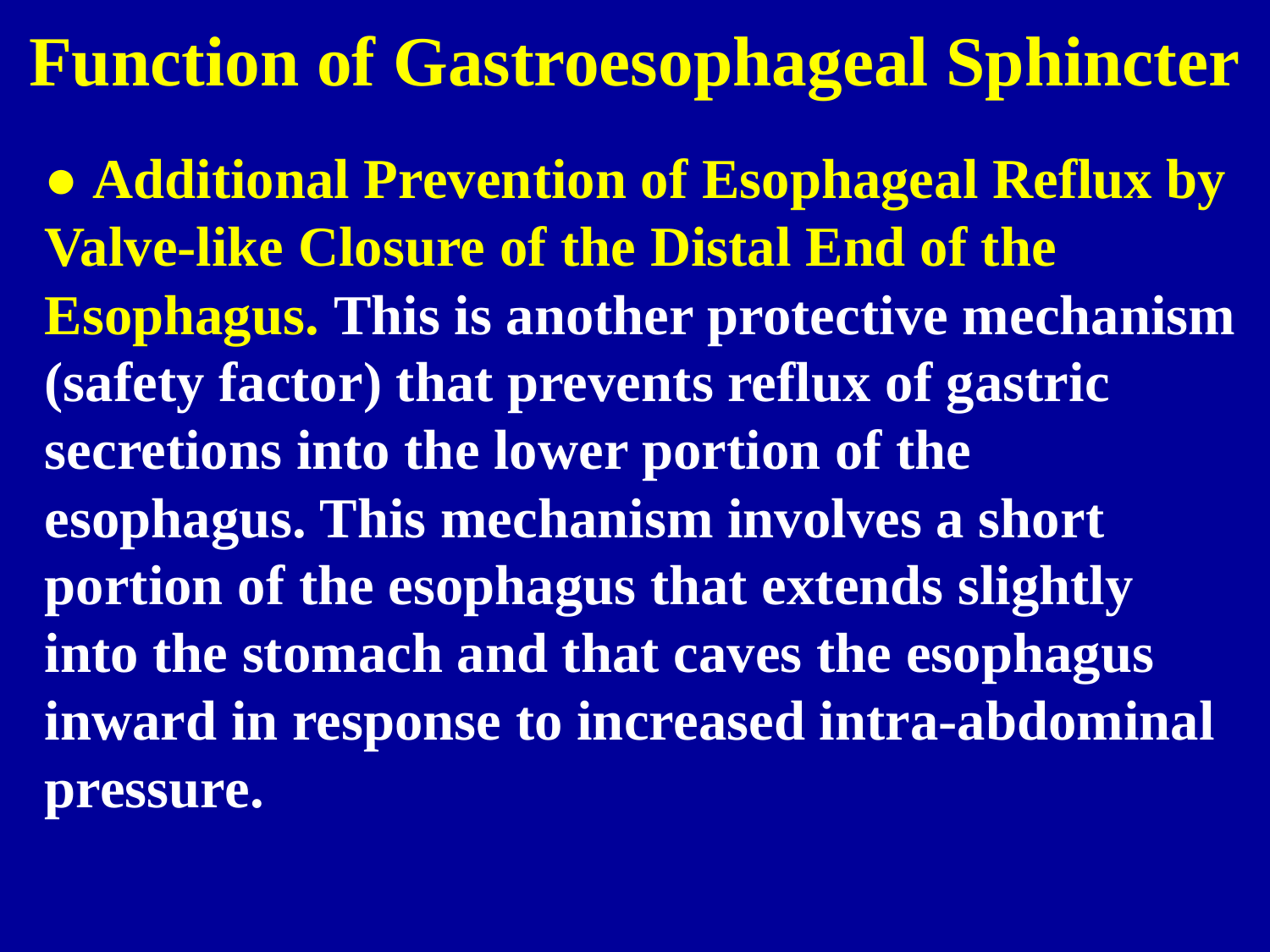

# Function of Gastroesophageal Sphincter
● Additional Prevention of Esophageal Reflux by Valve-like Closure of the Distal End of the Esophagus. This is another protective mechanism (safety factor) that prevents reflux of gastric secretions into the lower portion of the esophagus. This mechanism involves a short portion of the esophagus that extends slightly into the stomach and that caves the esophagus inward in response to increased intra-abdominal pressure.